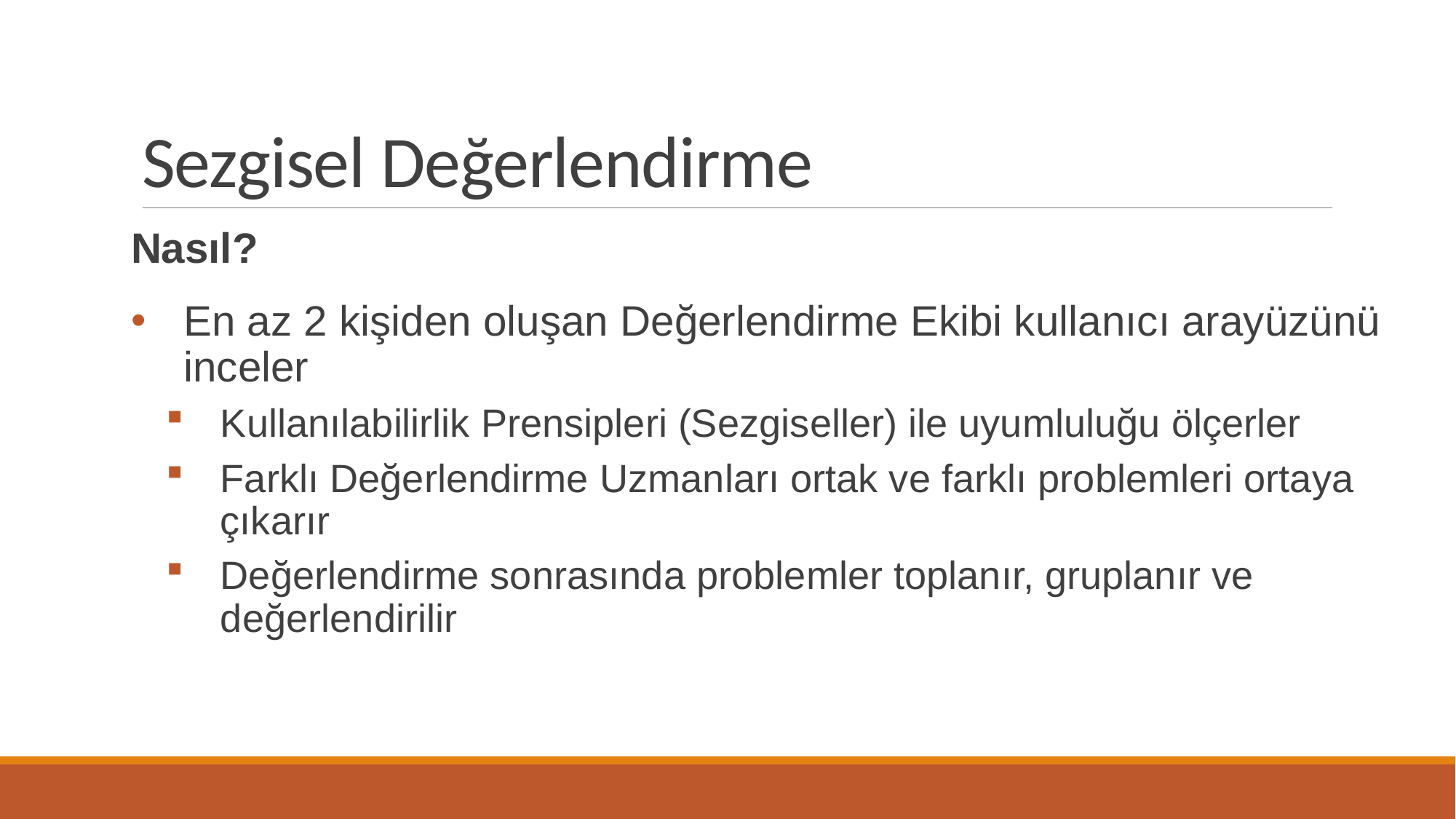

# Sezgisel Değerlendirme
Nasıl?
En az 2 kişiden oluşan Değerlendirme Ekibi kullanıcı arayüzünü inceler
Kullanılabilirlik Prensipleri (Sezgiseller) ile uyumluluğu ölçerler
Farklı Değerlendirme Uzmanları ortak ve farklı problemleri ortaya çıkarır
Değerlendirme sonrasında problemler toplanır, gruplanır ve değerlendirilir